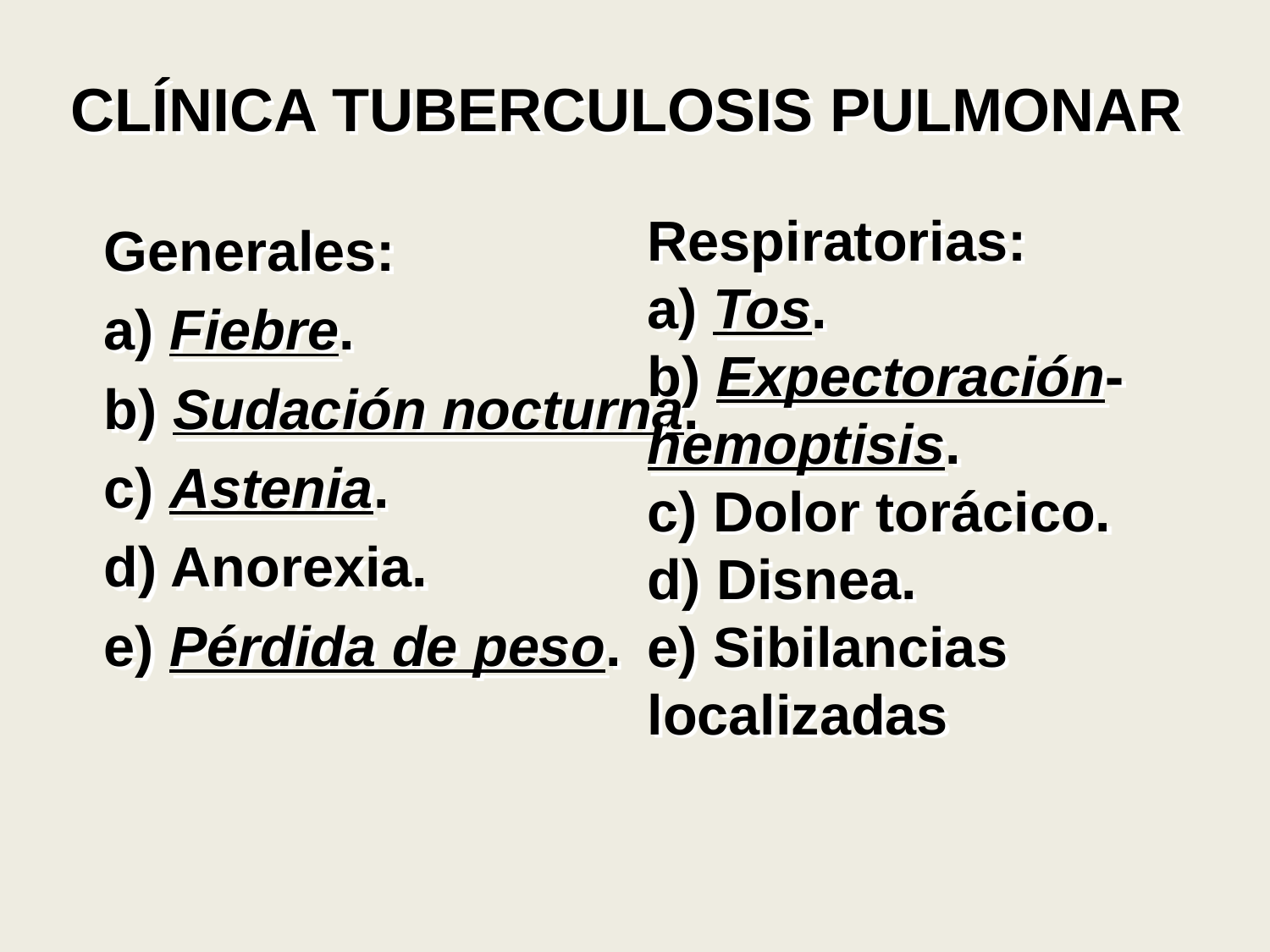

# CLÍNICA TUBERCULOSIS PULMONAR
Respiratorias:
a) Tos.
b) Expectoración-hemoptisis.
c) Dolor torácico.
d) Disnea.
e) Sibilancias localizadas

	Generales:
	a) Fiebre.
	b) Sudación nocturna.
	c) Astenia.
	d) Anorexia.
	e) Pérdida de peso.